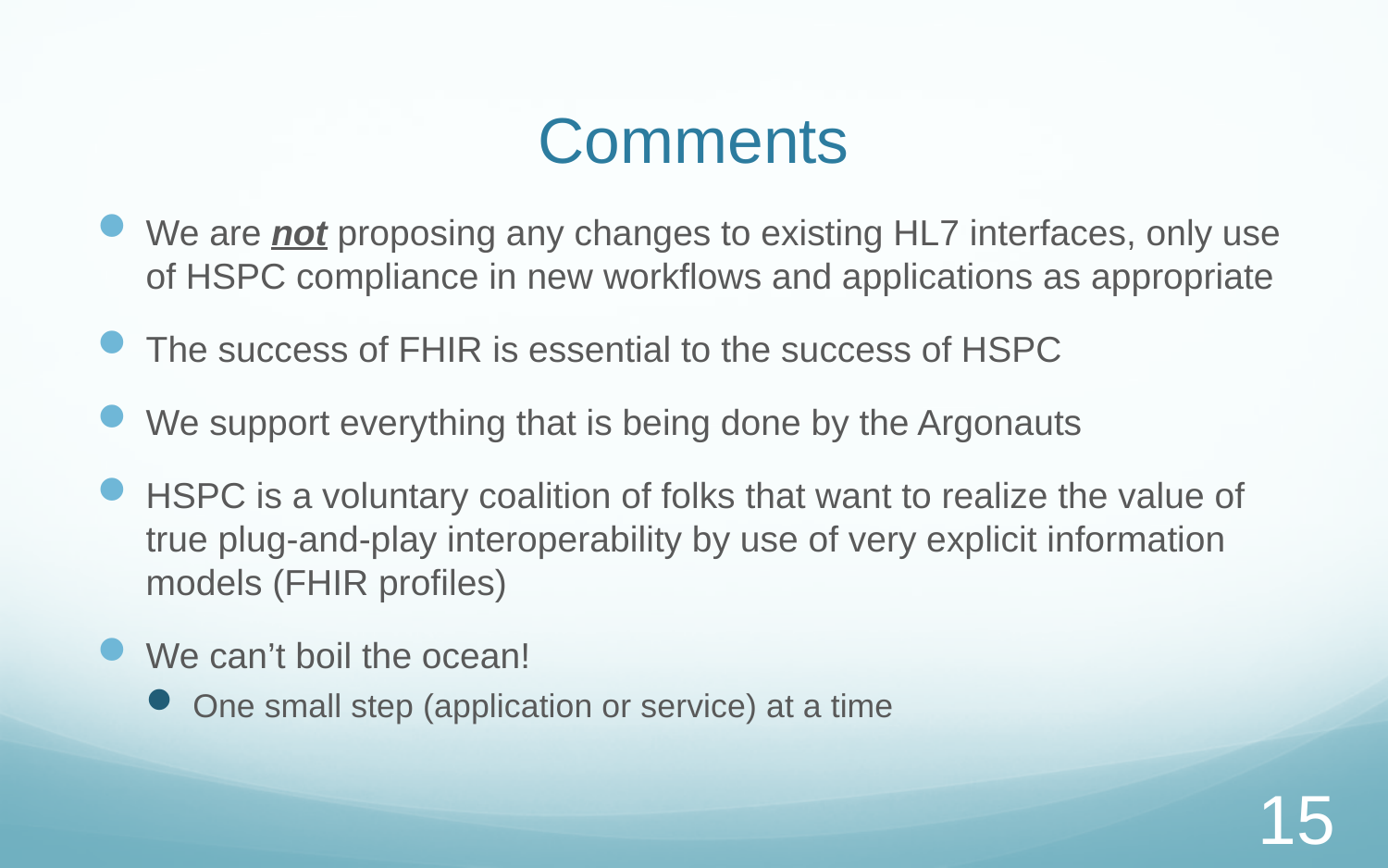

# Comments
We are not proposing any changes to existing HL7 interfaces, only use of HSPC compliance in new workflows and applications as appropriate
The success of FHIR is essential to the success of HSPC
We support everything that is being done by the Argonauts
HSPC is a voluntary coalition of folks that want to realize the value of true plug-and-play interoperability by use of very explicit information models (FHIR profiles)
We can’t boil the ocean!
One small step (application or service) at a time

15